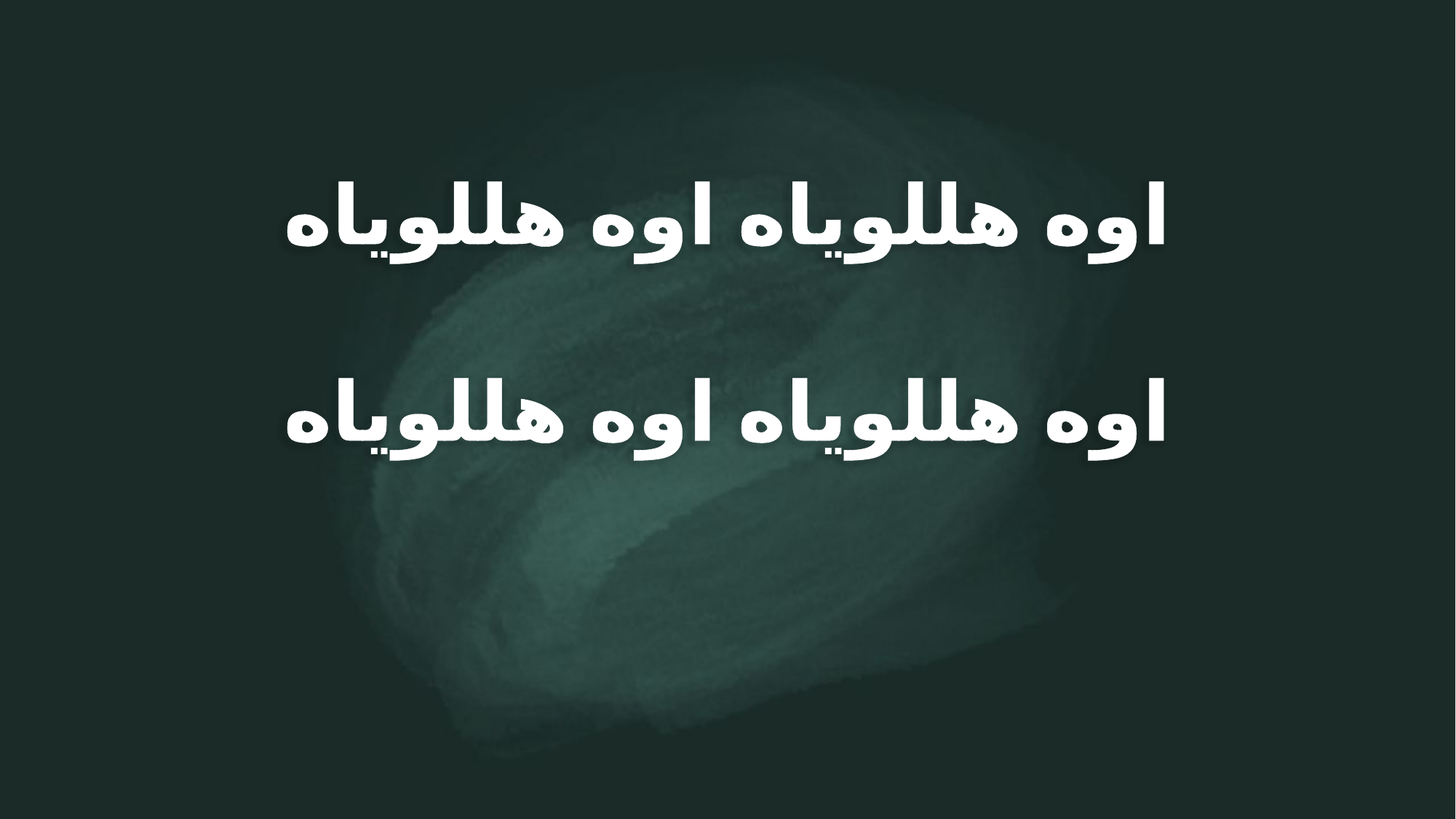

اوه هللویاه اوه هللویاه
اوه هللویاه اوه هللویاه